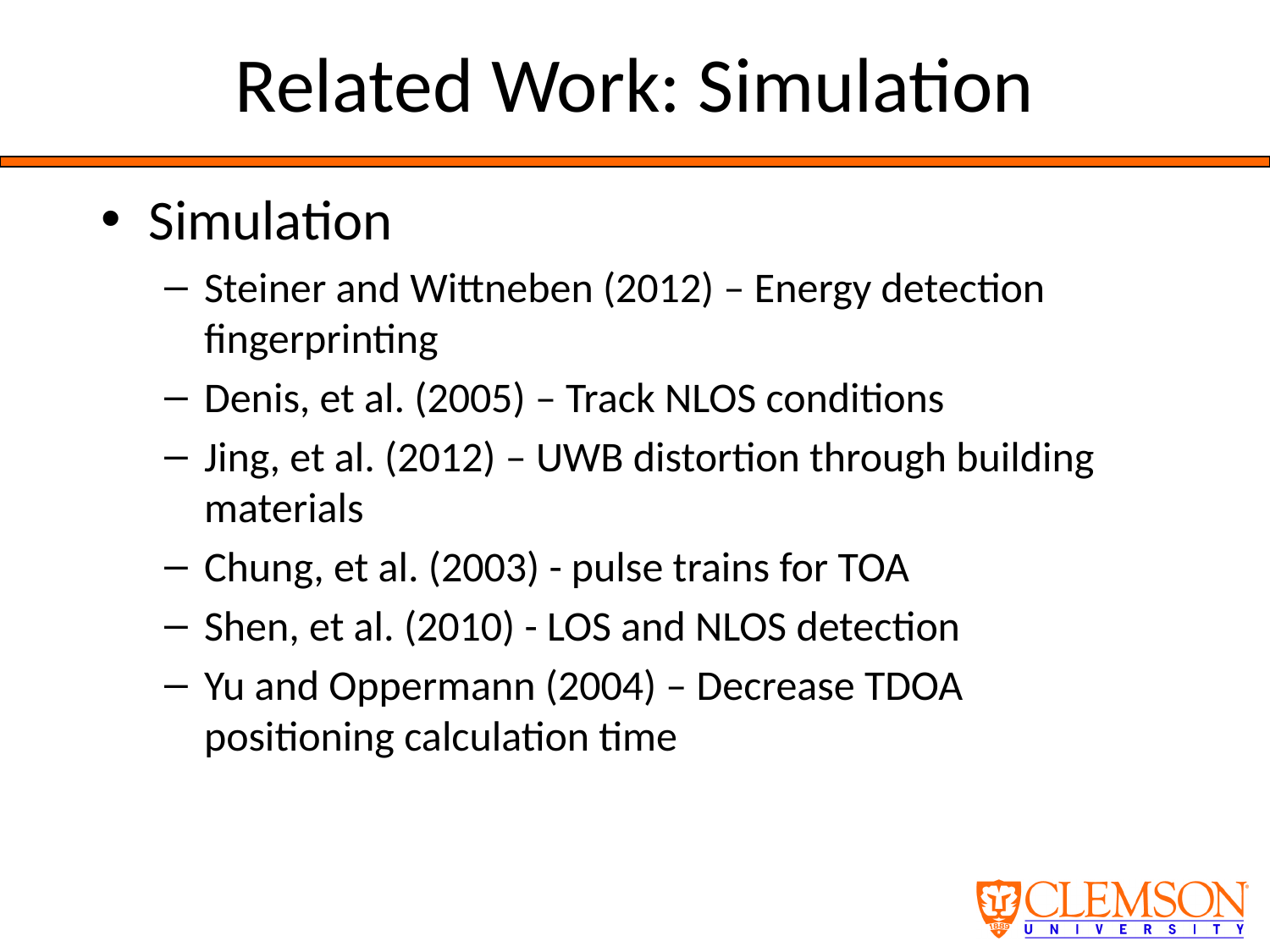

# Related Work: Simulation
Simulation
Steiner and Wittneben (2012) – Energy detection fingerprinting
Denis, et al. (2005) – Track NLOS conditions
Jing, et al. (2012) – UWB distortion through building materials
Chung, et al. (2003) - pulse trains for TOA
Shen, et al. (2010) - LOS and NLOS detection
Yu and Oppermann (2004) – Decrease TDOA positioning calculation time